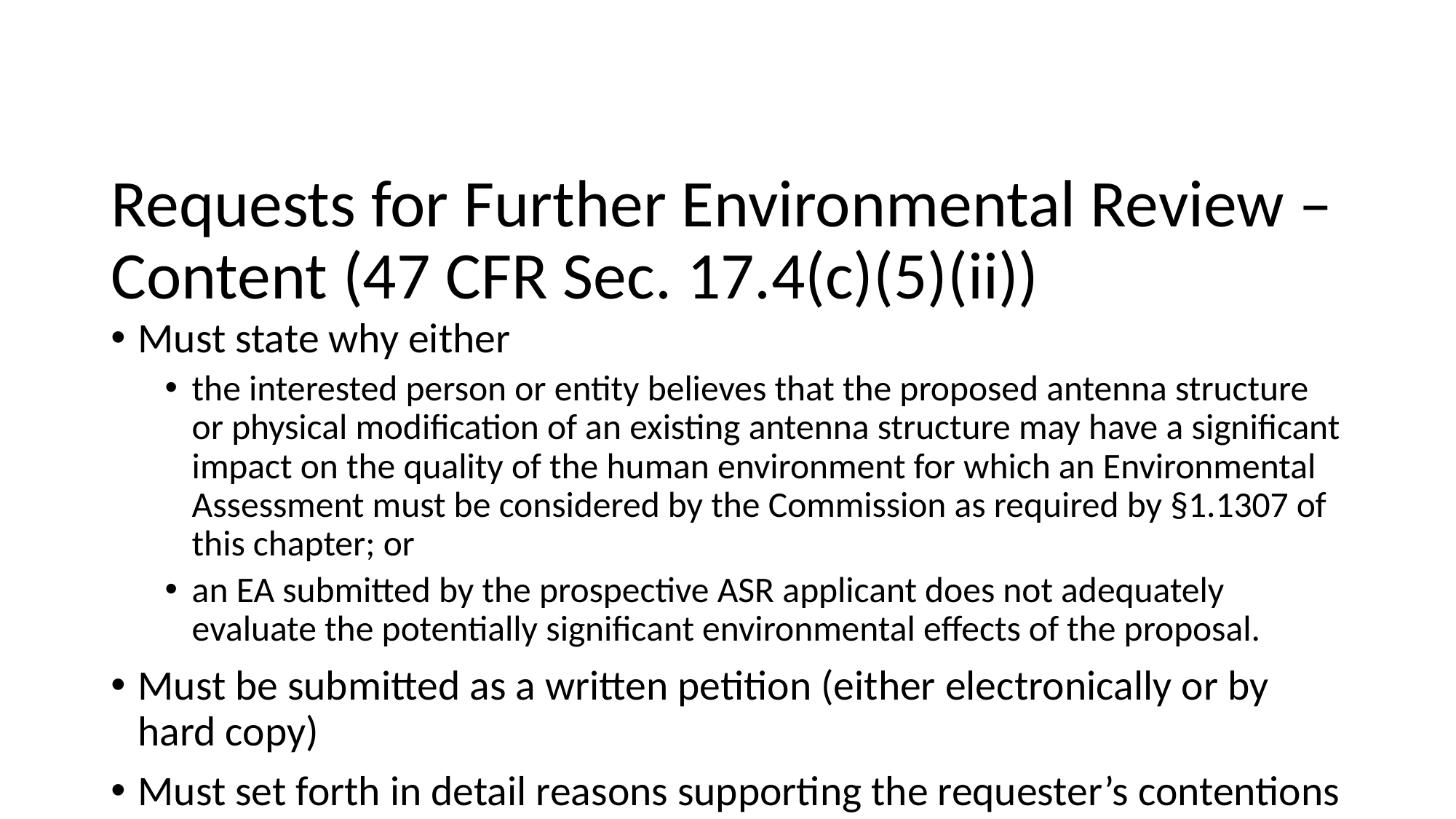

# Requests for Further Environmental Review – Content (47 CFR Sec. 17.4(c)(5)(ii))
Must state why either
the interested person or entity believes that the proposed antenna structure or physical modification of an existing antenna structure may have a significant impact on the quality of the human environment for which an Environmental Assessment must be considered by the Commission as required by §1.1307 of this chapter; or
an EA submitted by the prospective ASR applicant does not adequately evaluate the potentially significant environmental effects of the proposal.
Must be submitted as a written petition (either electronically or by hard copy)
Must set forth in detail reasons supporting the requester’s contentions